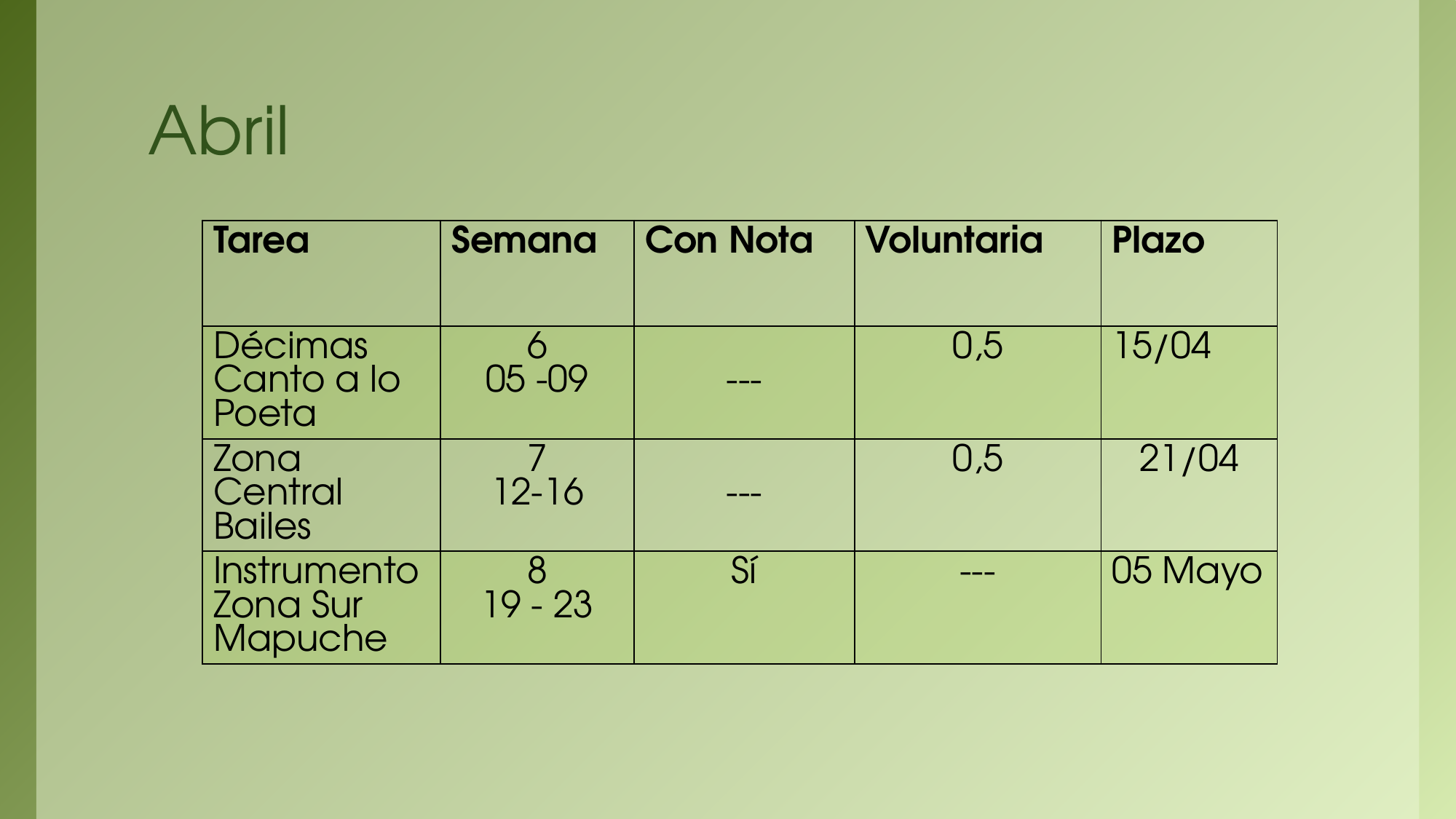

# Abril
| Tarea | Semana | Con Nota | Voluntaria | Plazo |
| --- | --- | --- | --- | --- |
| Décimas Canto a lo Poeta | 6 05 -09 | --- | 0,5 | 15/04 |
| Zona Central Bailes | 7 12-16 | --- | 0,5 | 21/04 |
| Instrumento Zona Sur Mapuche | 8 19 - 23 | Sí | --- | 05 Mayo |